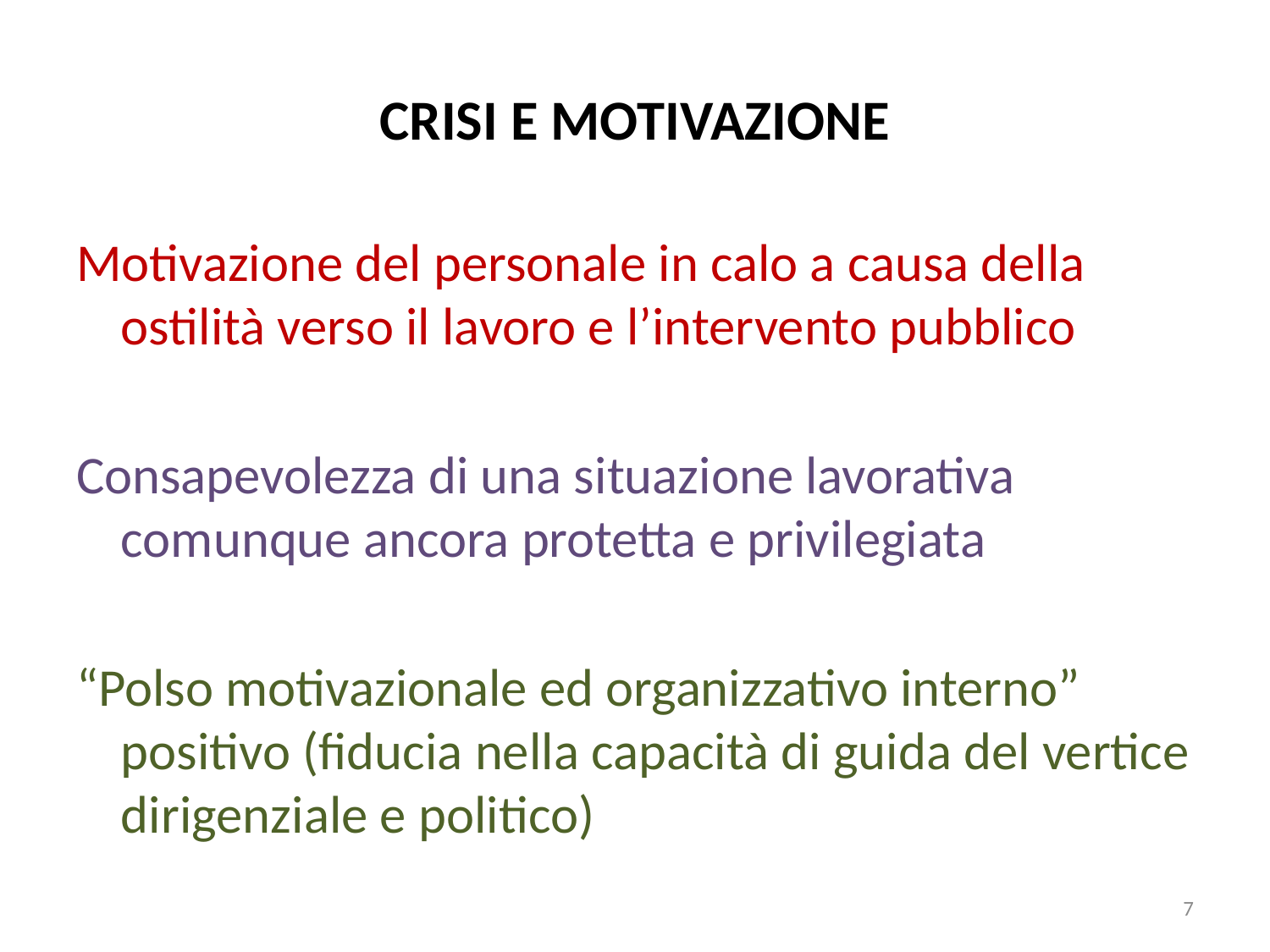

# CRISI E MOTIVAZIONE
Motivazione del personale in calo a causa della ostilità verso il lavoro e l’intervento pubblico

Consapevolezza di una situazione lavorativa comunque ancora protetta e privilegiata

“Polso motivazionale ed organizzativo interno” positivo (fiducia nella capacità di guida del vertice dirigenziale e politico)

7